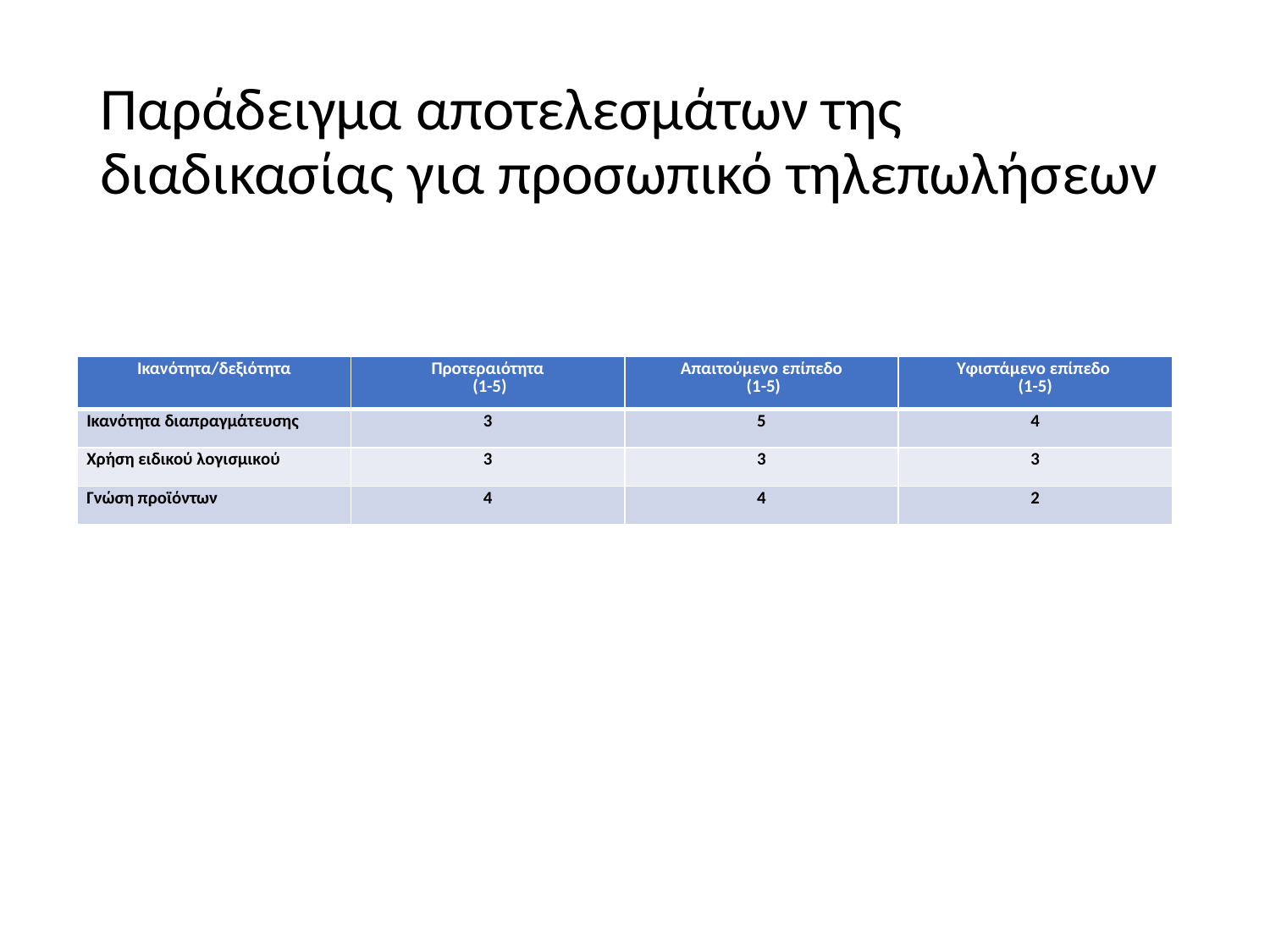

# Παράδειγμα αποτελεσμάτων της διαδικασίας για προσωπικό τηλεπωλήσεων
| Ικανότητα/δεξιότητα | Προτεραιότητα (1-5) | Απαιτούμενο επίπεδο (1-5) | Υφιστάμενο επίπεδο (1-5) |
| --- | --- | --- | --- |
| Ικανότητα διαπραγμάτευσης | 3 | 5 | 4 |
| Χρήση ειδικού λογισμικού | 3 | 3 | 3 |
| Γνώση προϊόντων | 4 | 4 | 2 |